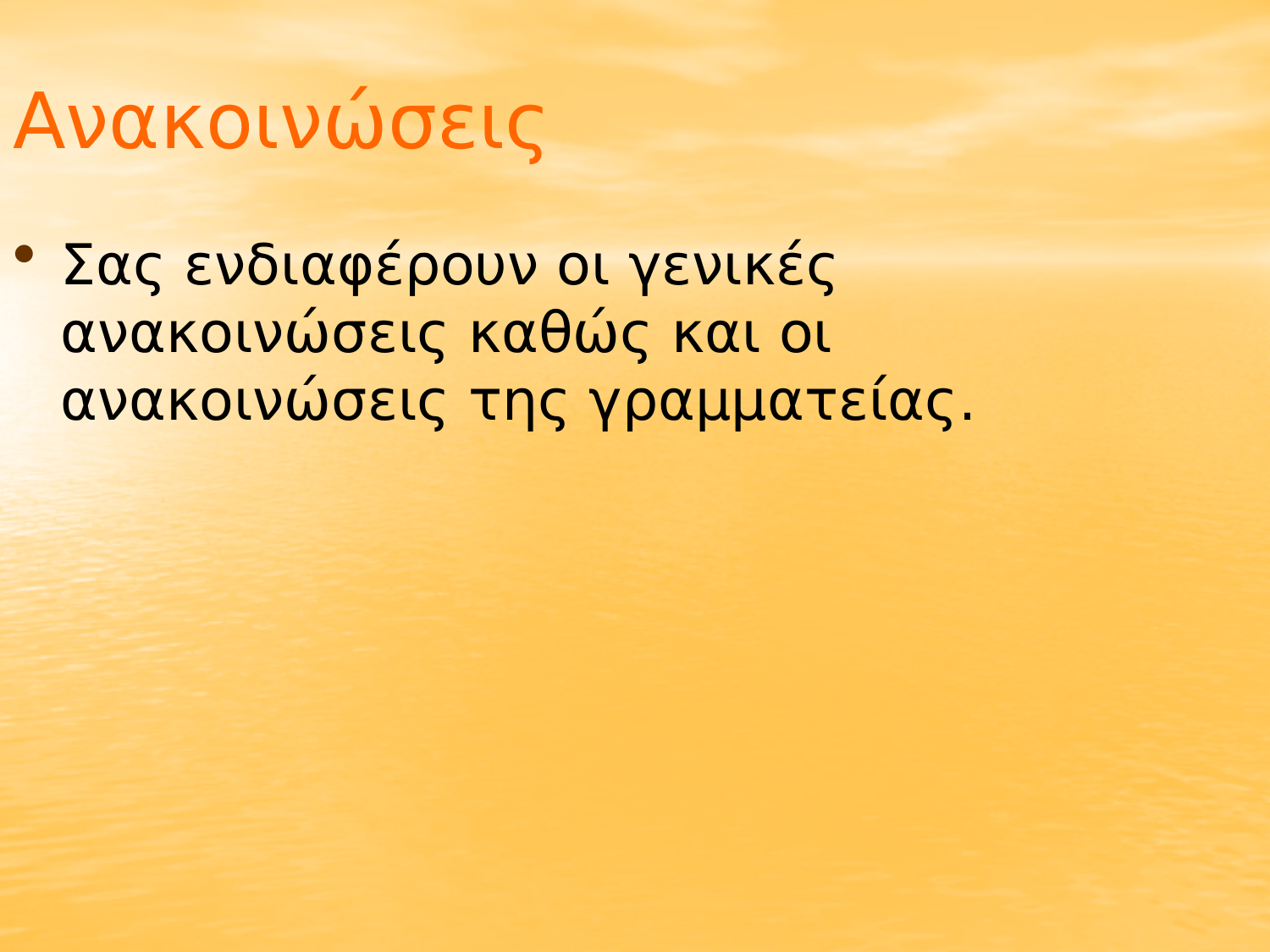

Ανακοινώσεις
Σας ενδιαφέρουν οι γενικές ανακοινώσεις καθώς και οι ανακοινώσεις της γραμματείας.